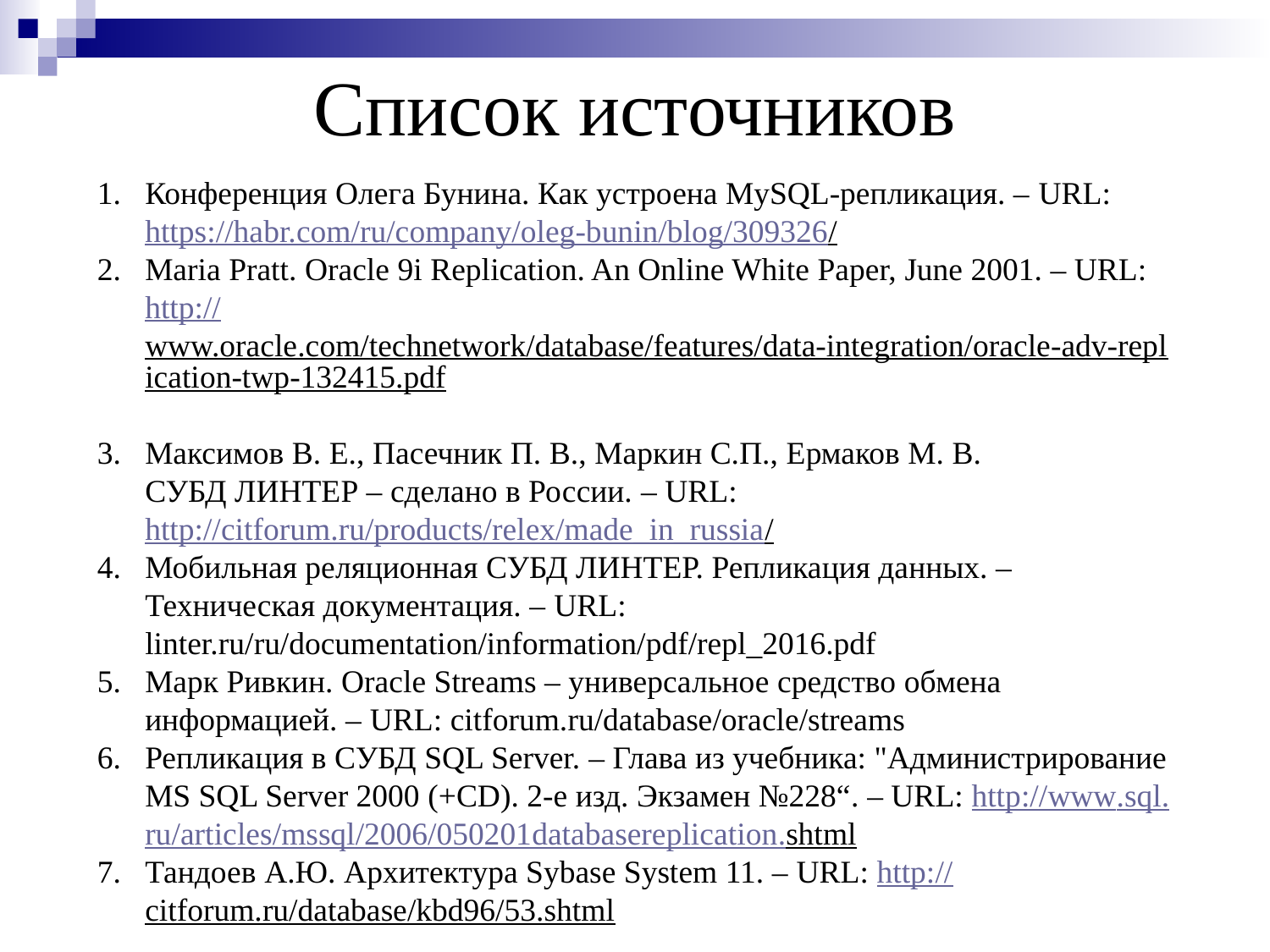

# Список источников
Конференция Олега Бунина. Как устроена MySQL-репликация. – URL: https://habr.com/ru/company/oleg-bunin/blog/309326/
Maria Pratt. Oracle 9i Replication. An Online White Paper, June 2001. – URL:  http://www.oracle.com/technetwork/database/features/data-integration/oracle-adv-replication-twp-132415.pdf
Максимов В. Е., Пасечник П. В., Маркин С.П., Ермаков М. В. 
СУБД ЛИНТЕР – сделано в России. – URL: http://citforum.ru/products/relex/made_in_russia/
Мобильная реляционная СУБД ЛИНТЕР. Репликация данных. – Техническая документация. – URL: linter.ru/ru/documentation/information/pdf/repl_2016.pdf
Mарк Ривкин. Oracle Streams – универсальное средство обмена информацией. – URL: citforum.ru/database/oracle/streams
Репликация в СУБД SQL Server. – Глава из учебника: "Администрирование MS SQL Server 2000 (+CD). 2-е изд. Экзамен №228“. – URL: http://www.sql.ru/articles/mssql/2006/050201databasereplication.shtml
Тандоев А.Ю. Архитектура Sybase System 11. – URL: http://citforum.ru/database/kbd96/53.shtml